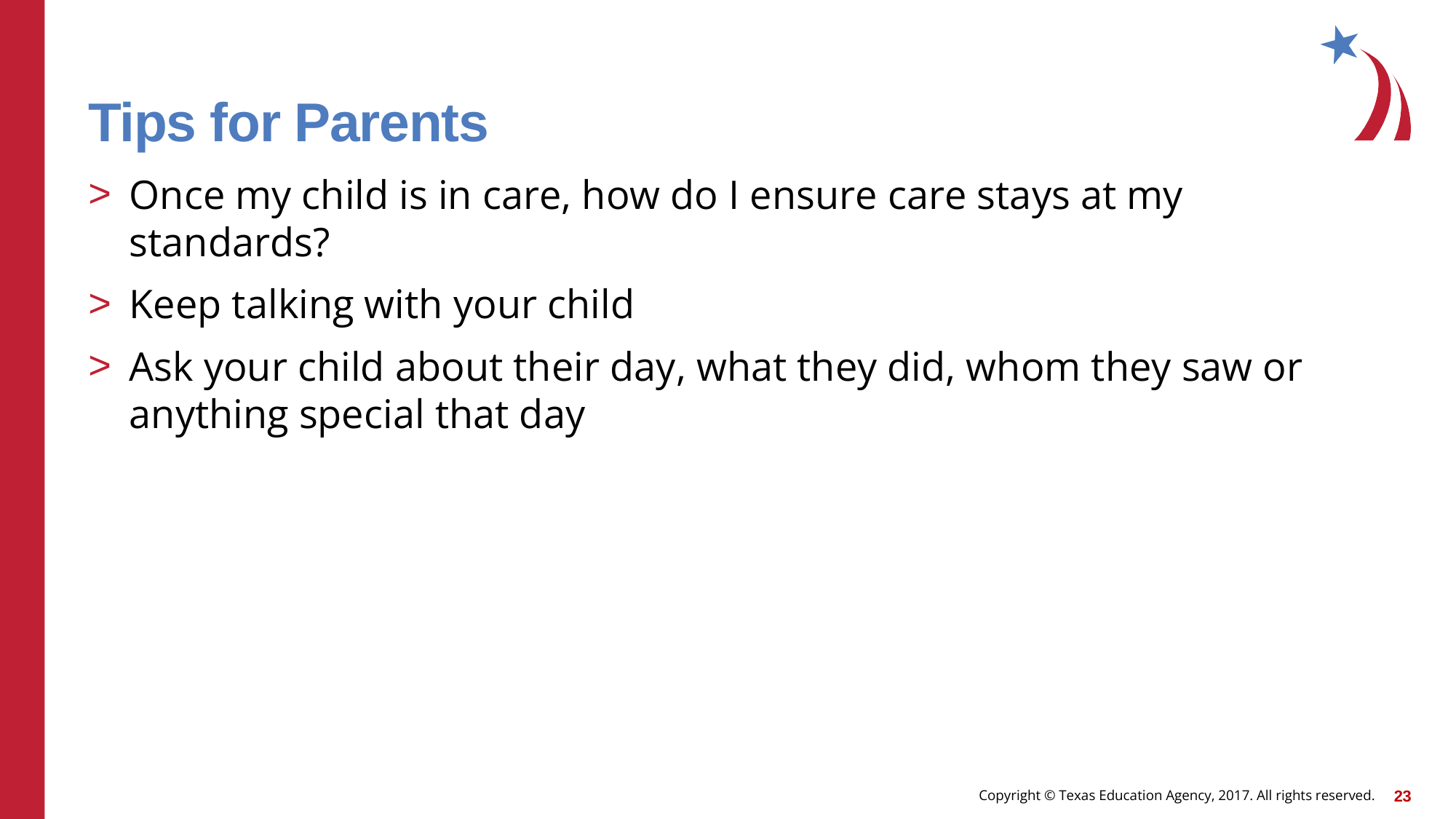

# Tips for Parents
Once my child is in care, how do I ensure care stays at my standards?
Keep talking with your child
Ask your child about their day, what they did, whom they saw or anything special that day